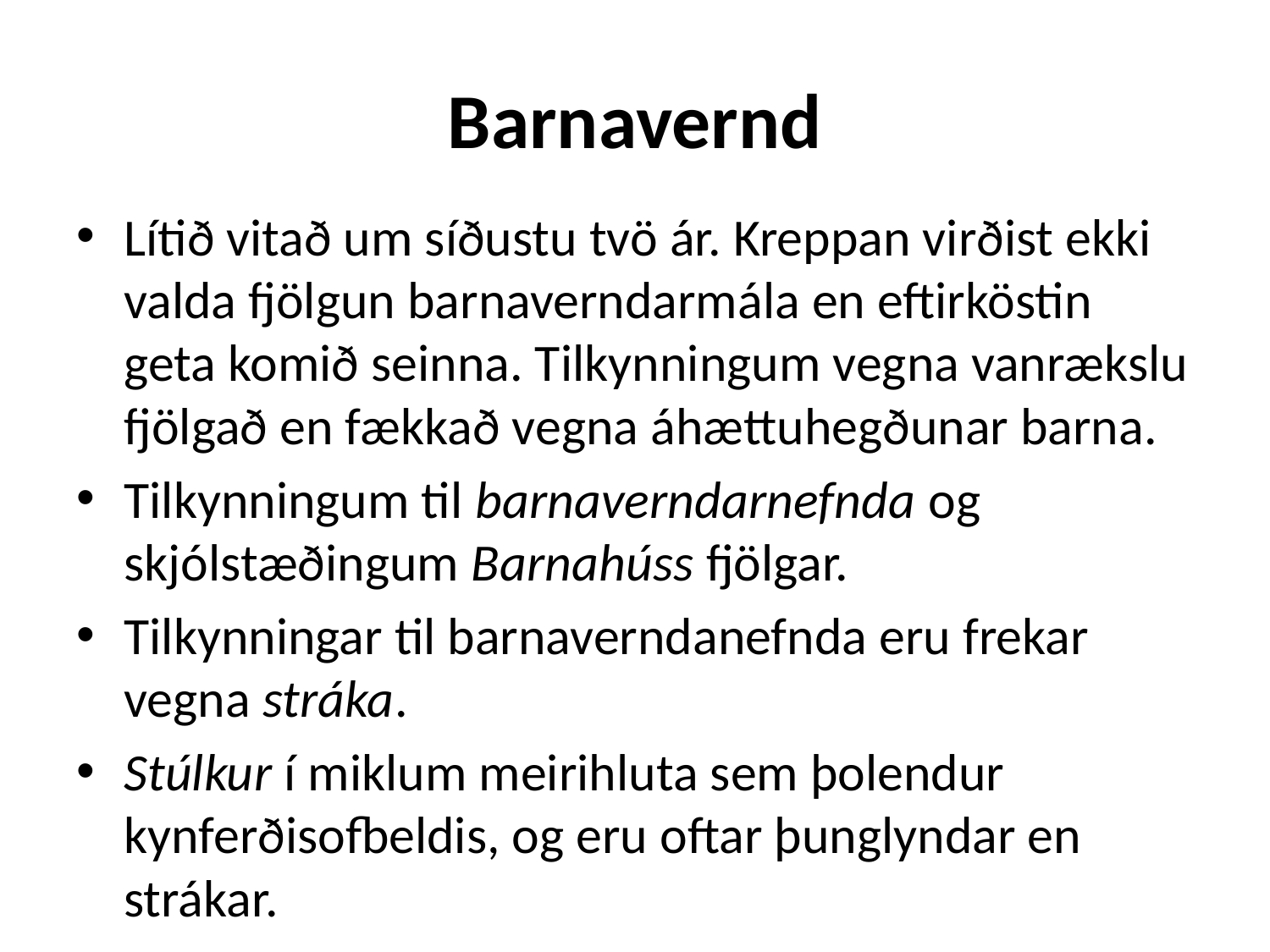

# Barnavernd
Lítið vitað um síðustu tvö ár. Kreppan virðist ekki valda fjölgun barnaverndarmála en eftirköstin geta komið seinna. Tilkynningum vegna vanrækslu fjölgað en fækkað vegna áhættuhegðunar barna.
Tilkynningum til barnaverndarnefnda og skjólstæðingum Barnahúss fjölgar.
Tilkynningar til barnaverndanefnda eru frekar vegna stráka.
Stúlkur í miklum meirihluta sem þolendur kynferðisofbeldis, og eru oftar þunglyndar en strákar.